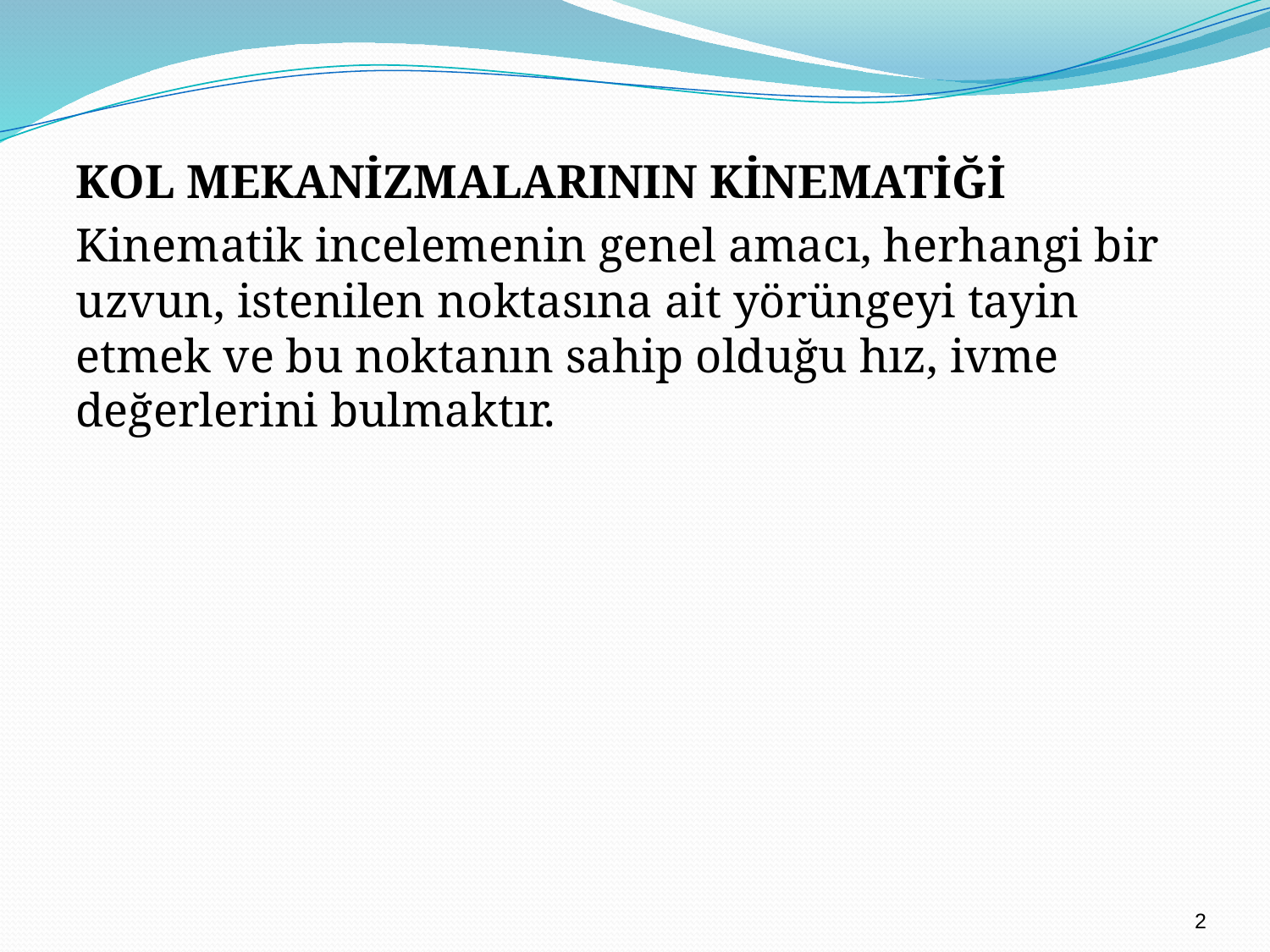

# KOL MEKANİZMALARININ KİNEMATİĞİ
Kinematik incelemenin genel amacı, herhangi bir uzvun, istenilen noktasına ait yörüngeyi tayin etmek ve bu noktanın sahip olduğu hız, ivme değerlerini bulmaktır.

2